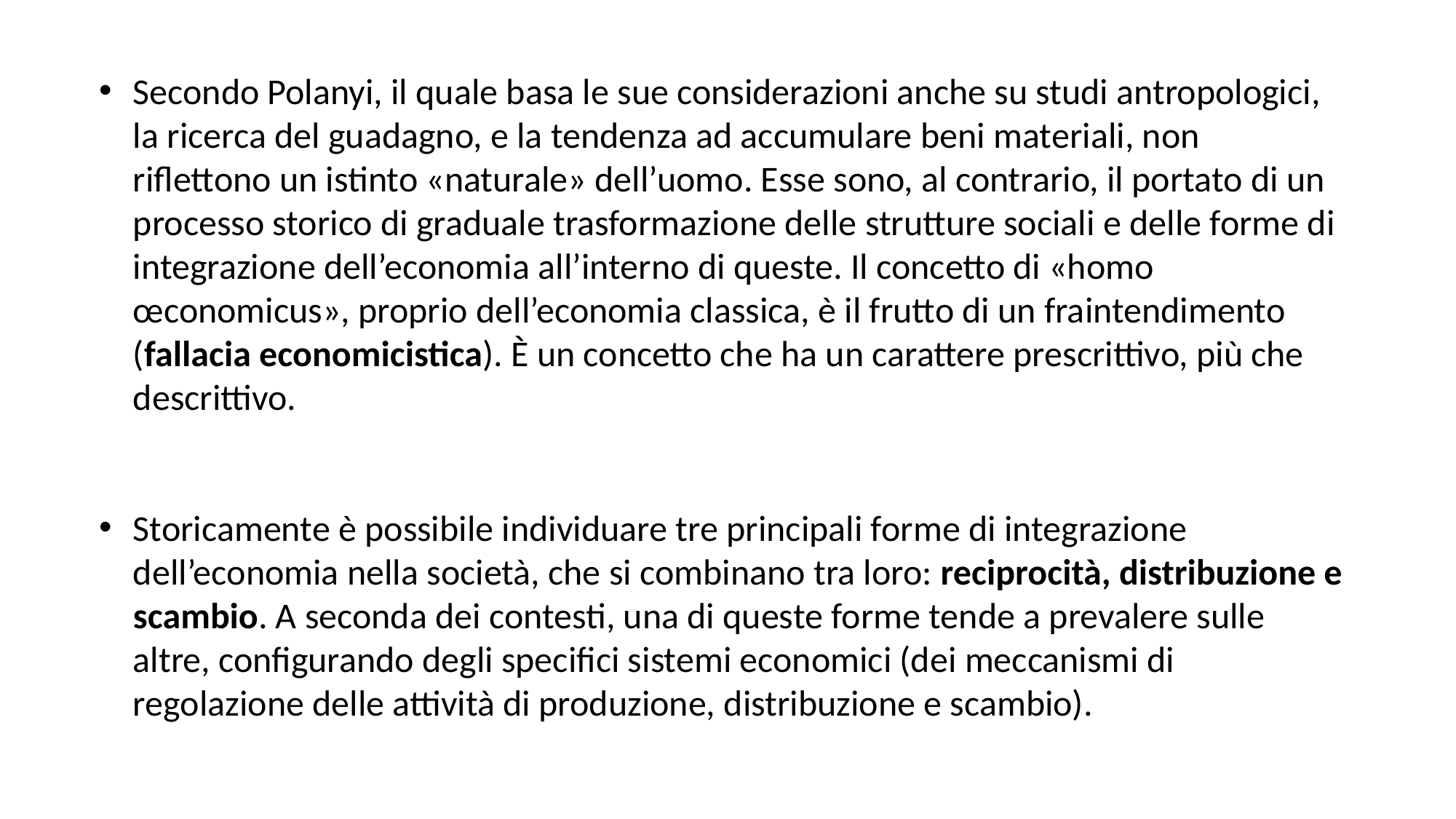

Secondo Polanyi, il quale basa le sue considerazioni anche su studi antropologici, la ricerca del guadagno, e la tendenza ad accumulare beni materiali, non riflettono un istinto «naturale» dell’uomo. Esse sono, al contrario, il portato di un processo storico di graduale trasformazione delle strutture sociali e delle forme di integrazione dell’economia all’interno di queste. Il concetto di «homo œconomicus», proprio dell’economia classica, è il frutto di un fraintendimento (fallacia economicistica). È un concetto che ha un carattere prescrittivo, più che descrittivo.

Storicamente è possibile individuare tre principali forme di integrazione dell’economia nella società, che si combinano tra loro: reciprocità, distribuzione e scambio. A seconda dei contesti, una di queste forme tende a prevalere sulle altre, configurando degli specifici sistemi economici (dei meccanismi di regolazione delle attività di produzione, distribuzione e scambio).